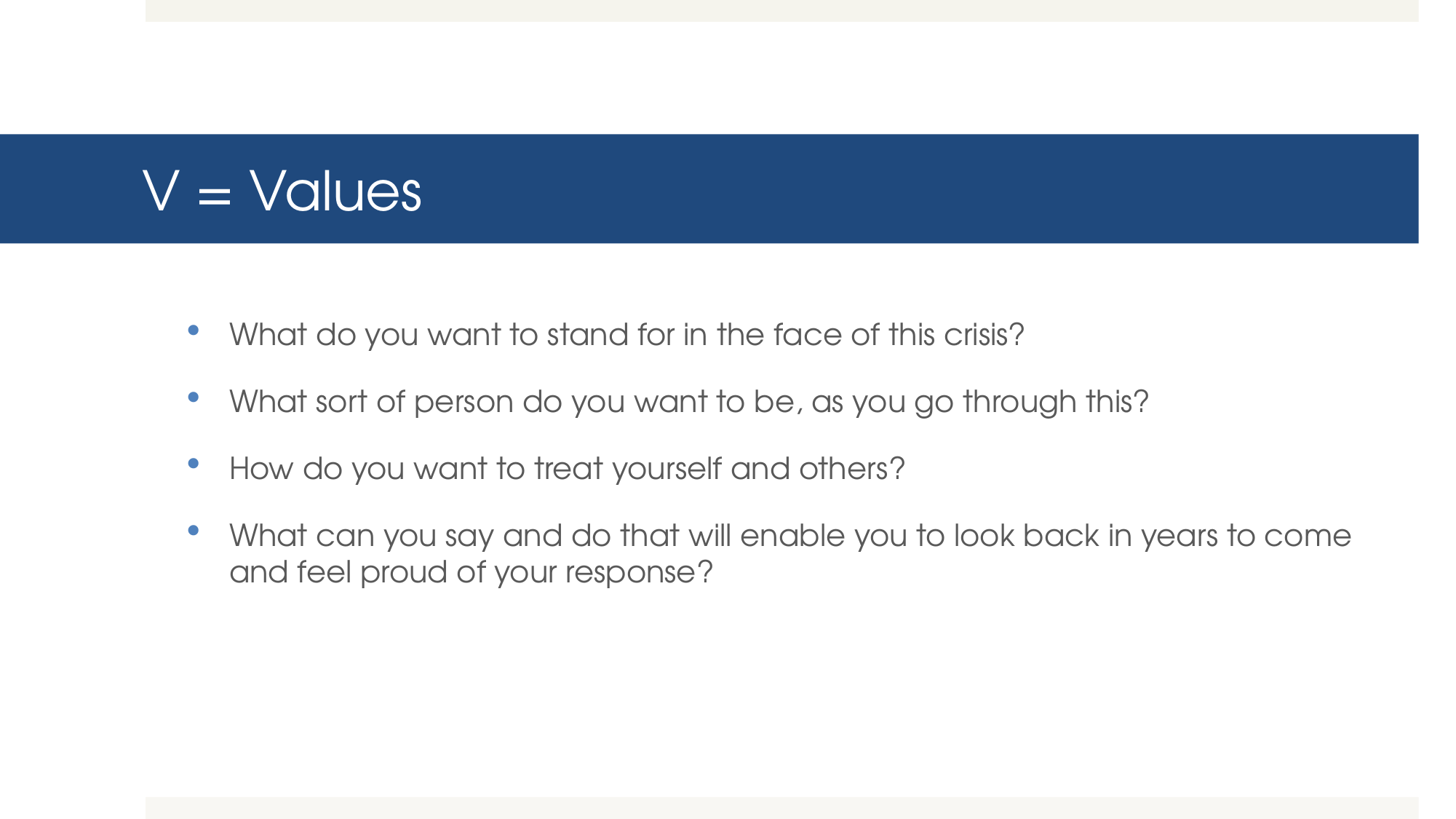

# V = Values
What do you want to stand for in the face of this crisis?
What sort of person do you want to be, as you go through this?
How do you want to treat yourself and others?
What can you say and do that will enable you to look back in years to come and feel proud of your response?